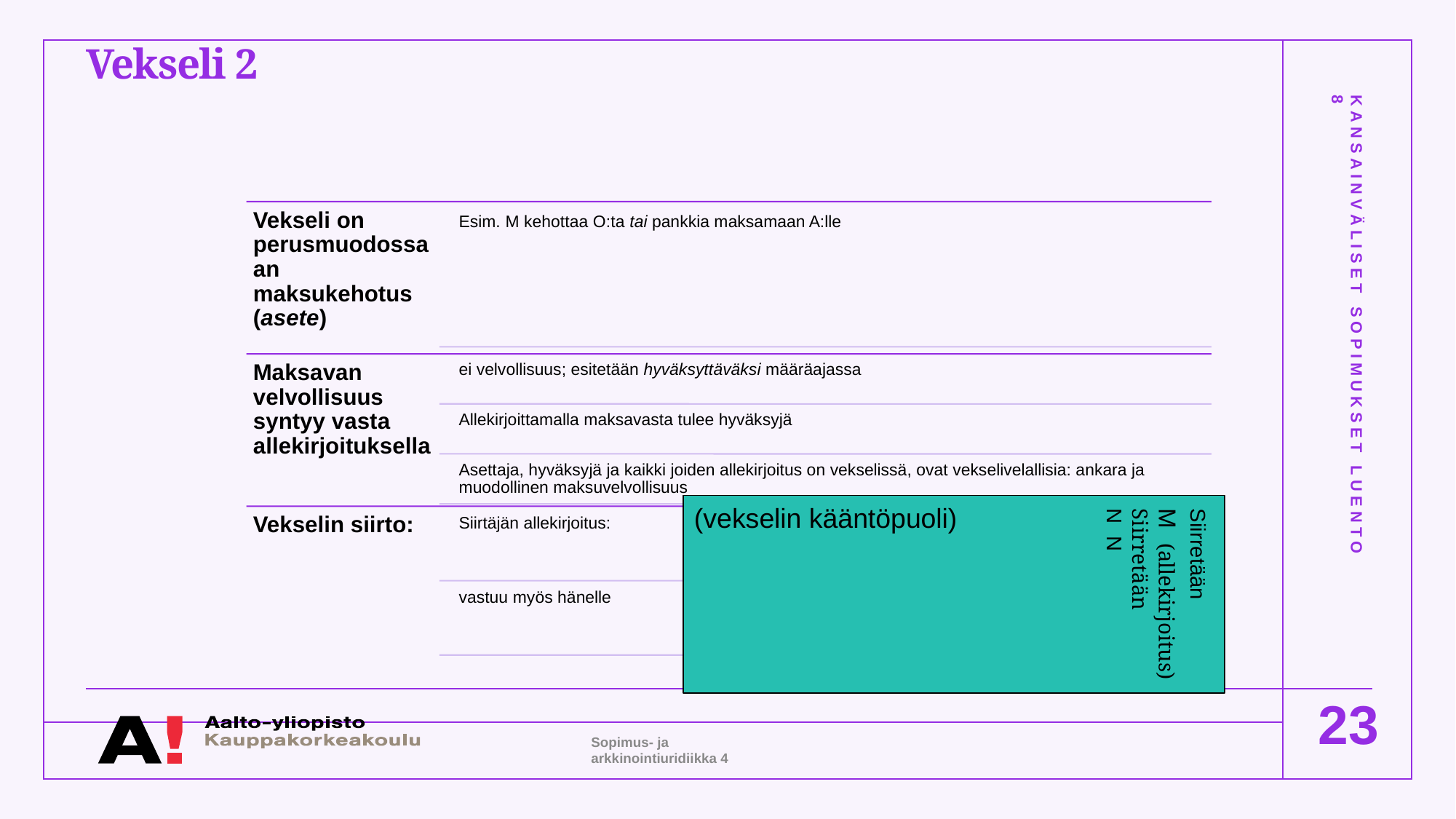

# Vekseli 2
Vekseli on perusmuodossaan maksukehotus (asete)
Esim. M kehottaa O:ta tai pankkia maksamaan A:lle
Maksavan velvollisuus syntyy vasta allekirjoituksella
ei velvollisuus; esitetään hyväksyttäväksi määräajassa
Allekirjoittamalla maksavasta tulee hyväksyjä
Asettaja, hyväksyjä ja kaikki joiden allekirjoitus on vekselissä, ovat vekselivelallisia: ankara ja muodollinen maksuvelvollisuus
Vekselin siirto:
Siirtäjän allekirjoitus:
vastuu myös hänelle
Kansainväliset sopimukset Luento 8
(vekselin kääntöpuoli)

Siirretään
M  (allekirjoitus)
Siirretään
N  N
23
Sopimus- ja arkkinointiuridiikka 4